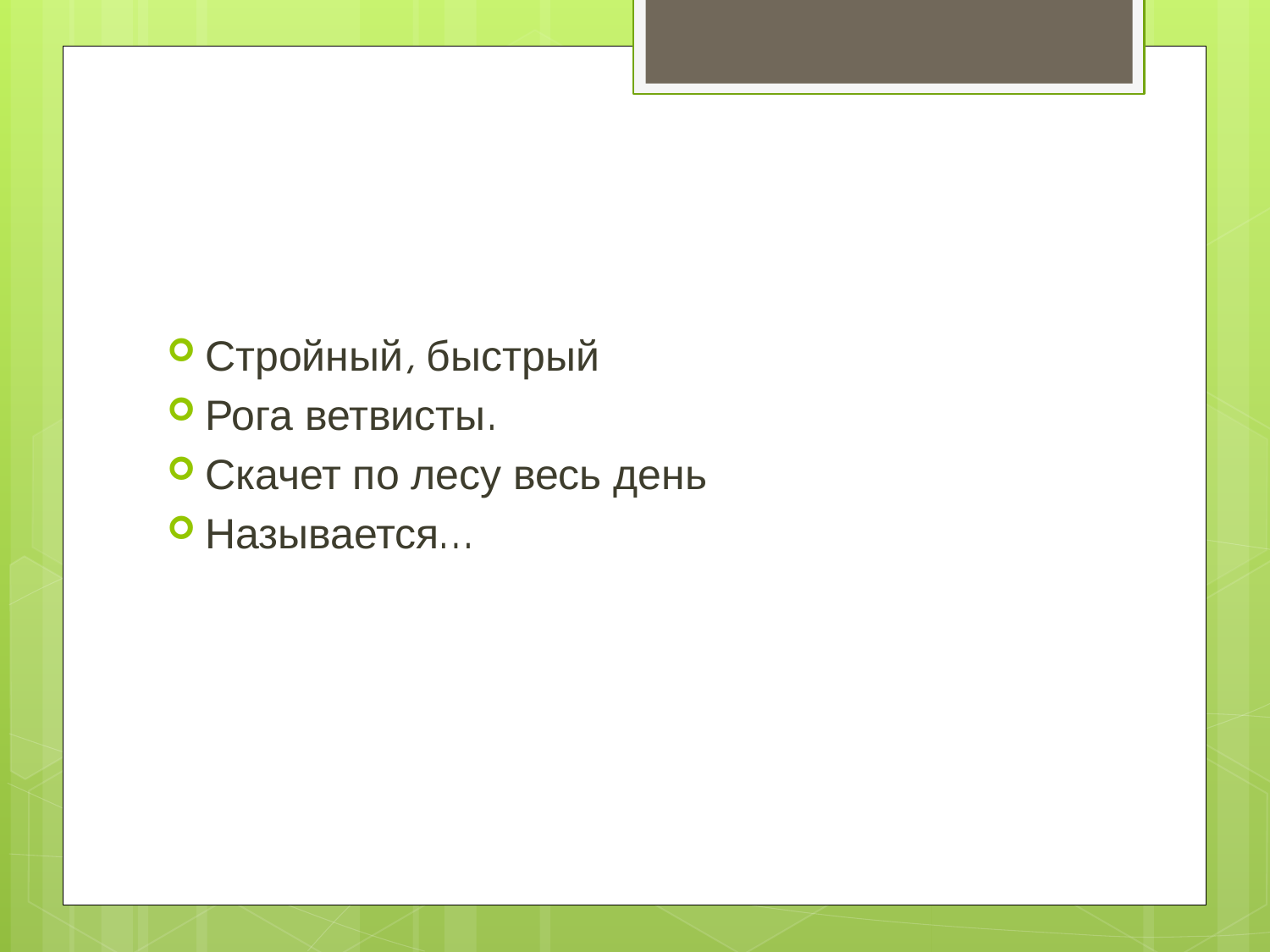

Стройный, быстрый
Рога ветвисты.
Скачет по лесу весь день
Называется…